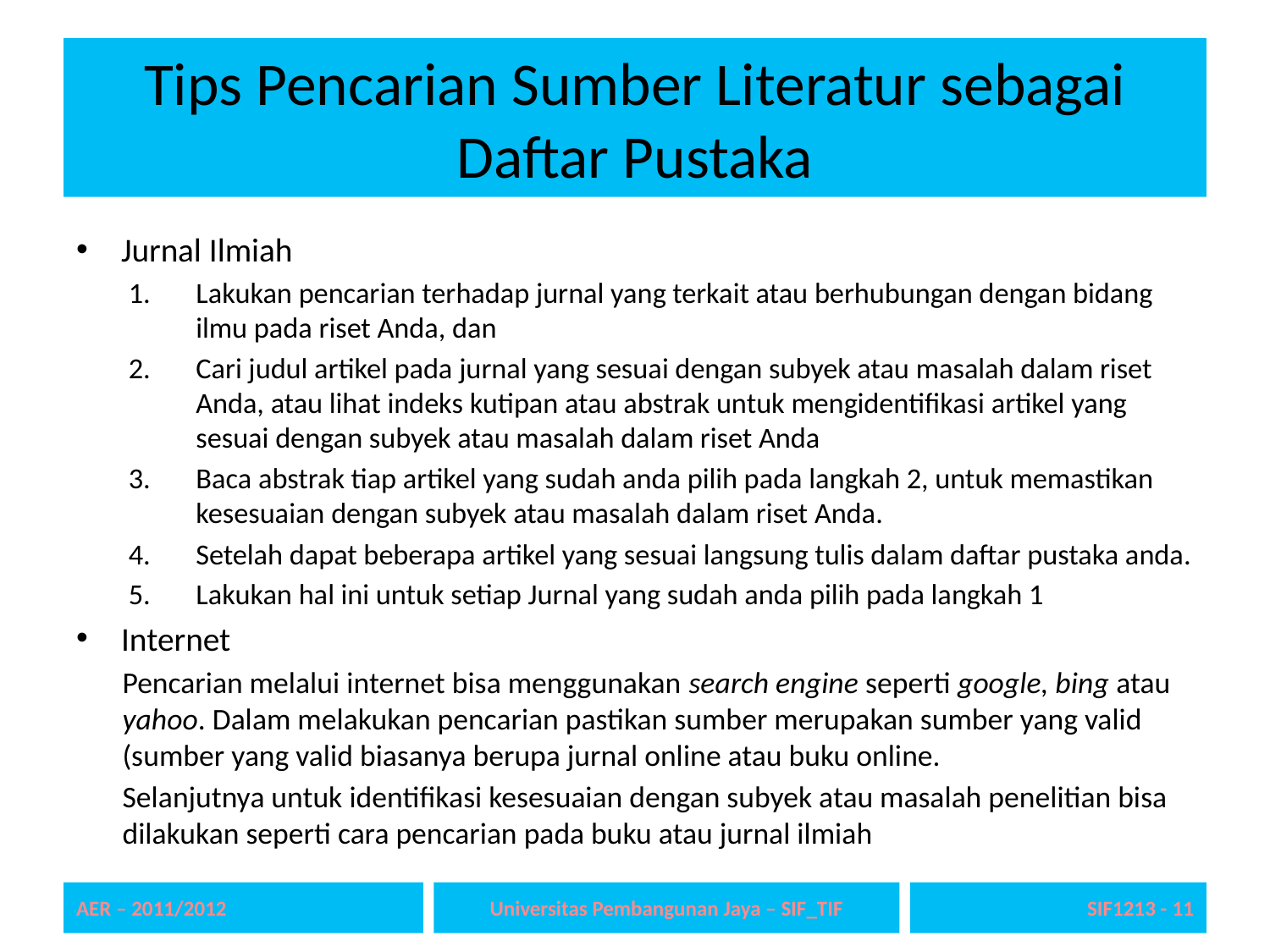

# Tips Pencarian Sumber Literatur sebagai Daftar Pustaka
Jurnal Ilmiah
Lakukan pencarian terhadap jurnal yang terkait atau berhubungan dengan bidang ilmu pada riset Anda, dan
Cari judul artikel pada jurnal yang sesuai dengan subyek atau masalah dalam riset Anda, atau lihat indeks kutipan atau abstrak untuk mengidentifikasi artikel yang sesuai dengan subyek atau masalah dalam riset Anda
Baca abstrak tiap artikel yang sudah anda pilih pada langkah 2, untuk memastikan kesesuaian dengan subyek atau masalah dalam riset Anda.
Setelah dapat beberapa artikel yang sesuai langsung tulis dalam daftar pustaka anda.
Lakukan hal ini untuk setiap Jurnal yang sudah anda pilih pada langkah 1
Internet
Pencarian melalui internet bisa menggunakan search engine seperti google, bing atau yahoo. Dalam melakukan pencarian pastikan sumber merupakan sumber yang valid (sumber yang valid biasanya berupa jurnal online atau buku online.
Selanjutnya untuk identifikasi kesesuaian dengan subyek atau masalah penelitian bisa dilakukan seperti cara pencarian pada buku atau jurnal ilmiah
AER – 2011/2012
Universitas Pembangunan Jaya – SIF_TIF
SIF1213 - 11